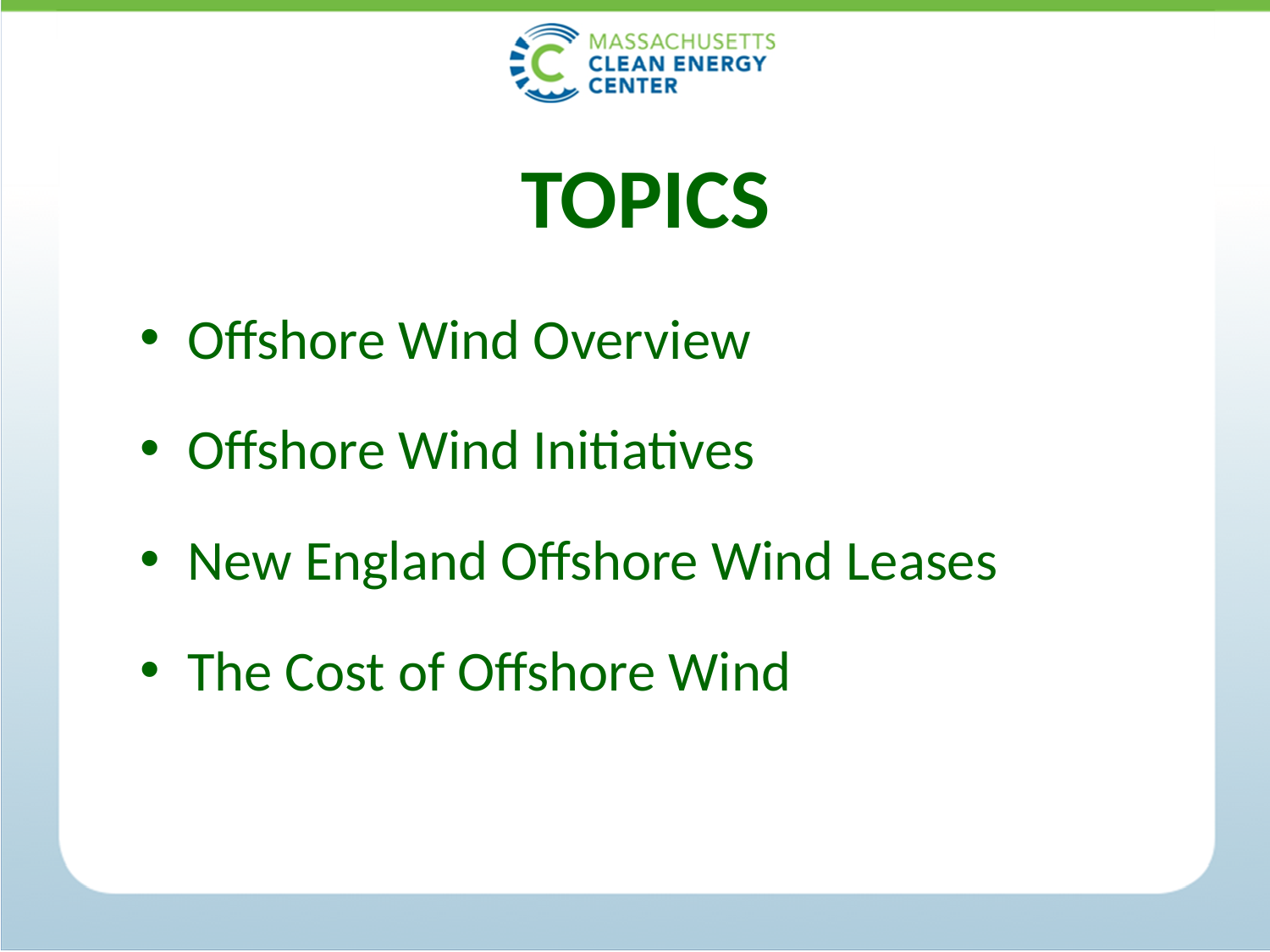

TOPICS
Offshore Wind Overview
Offshore Wind Initiatives
New England Offshore Wind Leases
The Cost of Offshore Wind